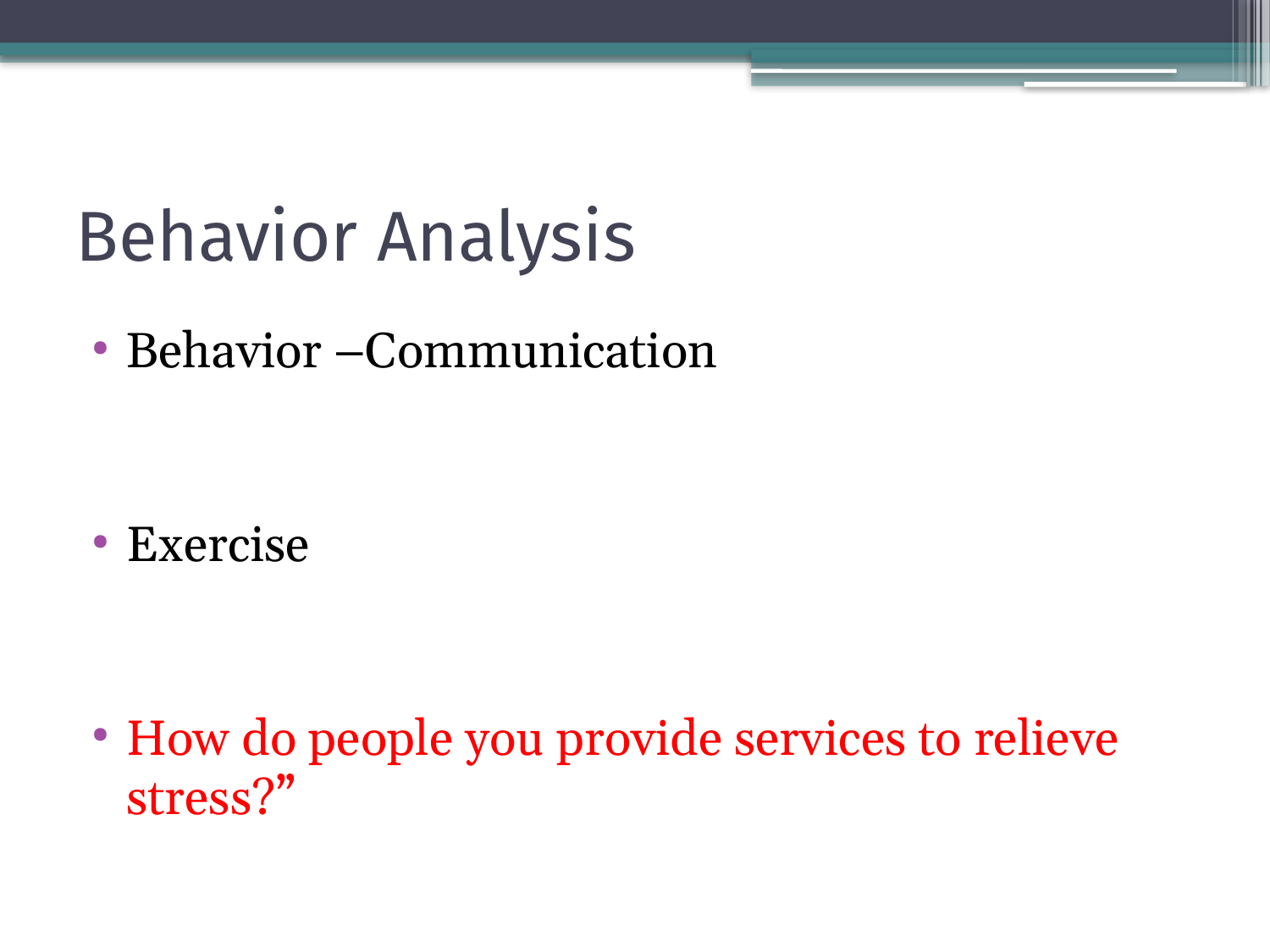

# Behavior Analysis
Behavior –Communication

Exercise

How do people you provide services to relieve stress?”